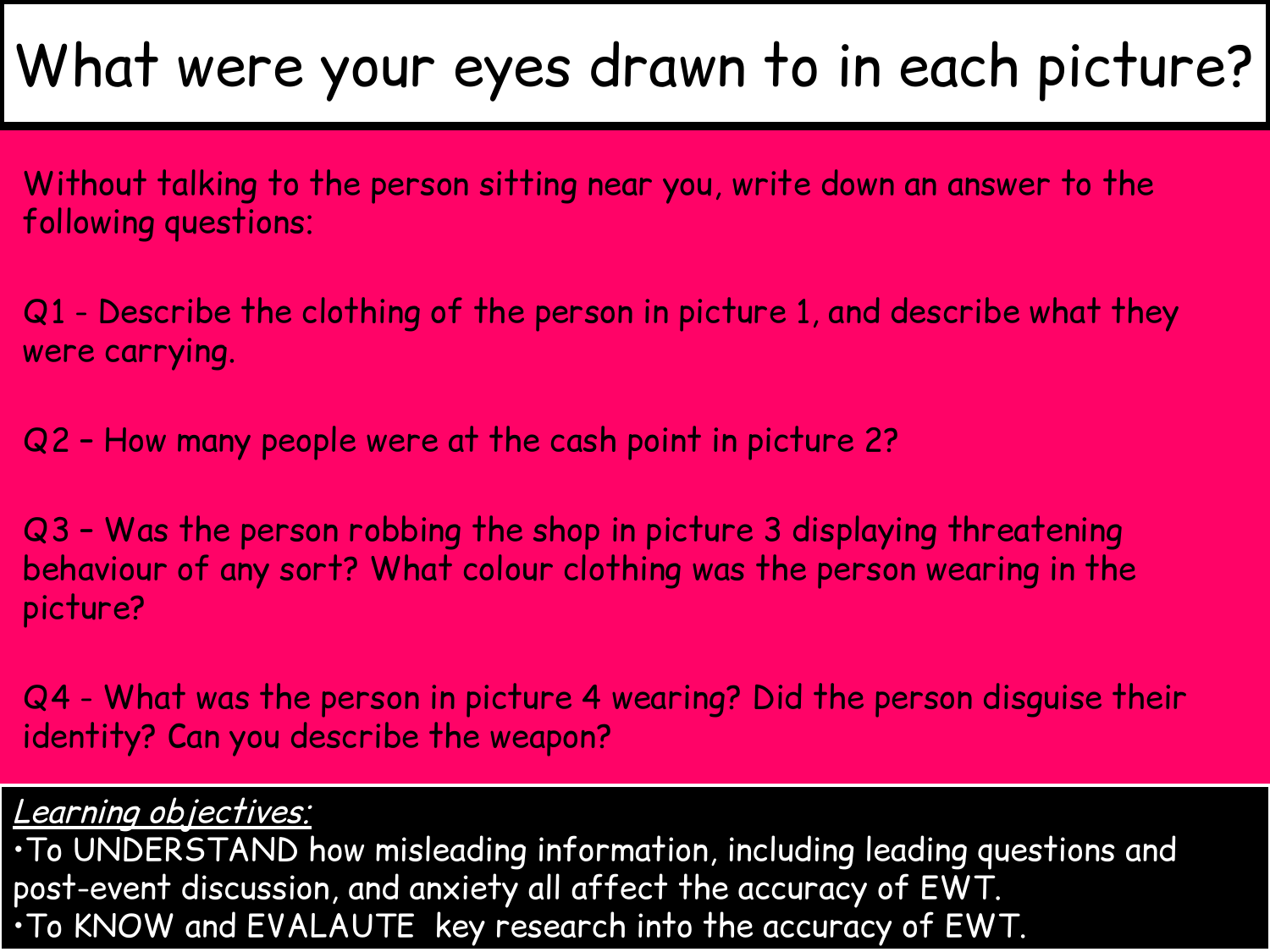

# What were your eyes drawn to in each picture?
Without talking to the person sitting near you, write down an answer to the following questions:

Q1 - Describe the clothing of the person in picture 1, and describe what they were carrying.

Q2 – How many people were at the cash point in picture 2?

Q3 – Was the person robbing the shop in picture 3 displaying threatening behaviour of any sort? What colour clothing was the person wearing in the picture?

Q4 - What was the person in picture 4 wearing? Did the person disguise their identity? Can you describe the weapon?

Learning objectives:
•To UNDERSTAND how misleading information, including leading questions and post-event discussion, and anxiety all affect the accuracy of EWT.
•To KNOW and EVALAUTE  key research into the accuracy of EWT.